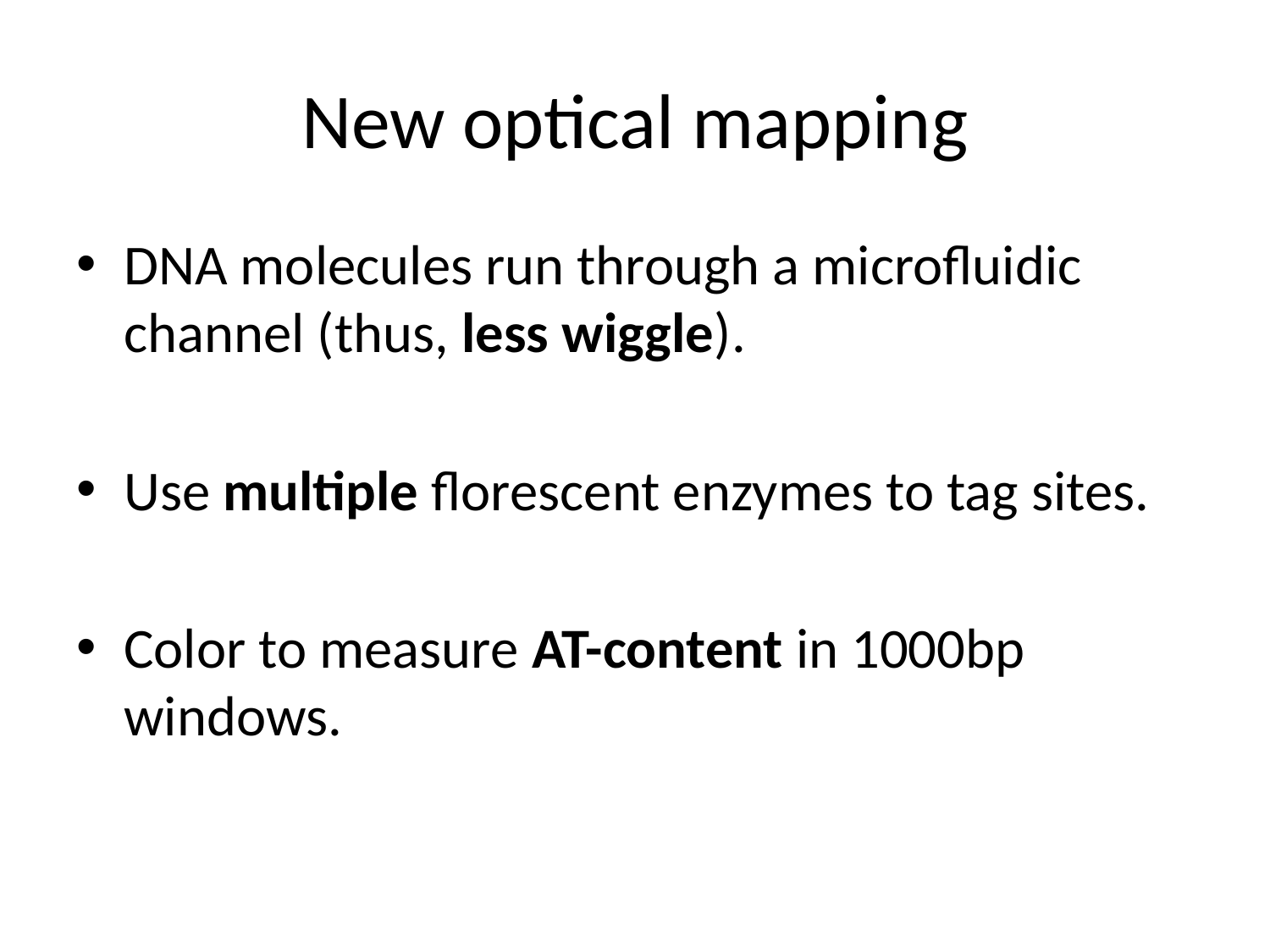

# New optical mapping
DNA molecules run through a microfluidic channel (thus, less wiggle).

Use multiple florescent enzymes to tag sites.

Color to measure AT-content in 1000bp windows.